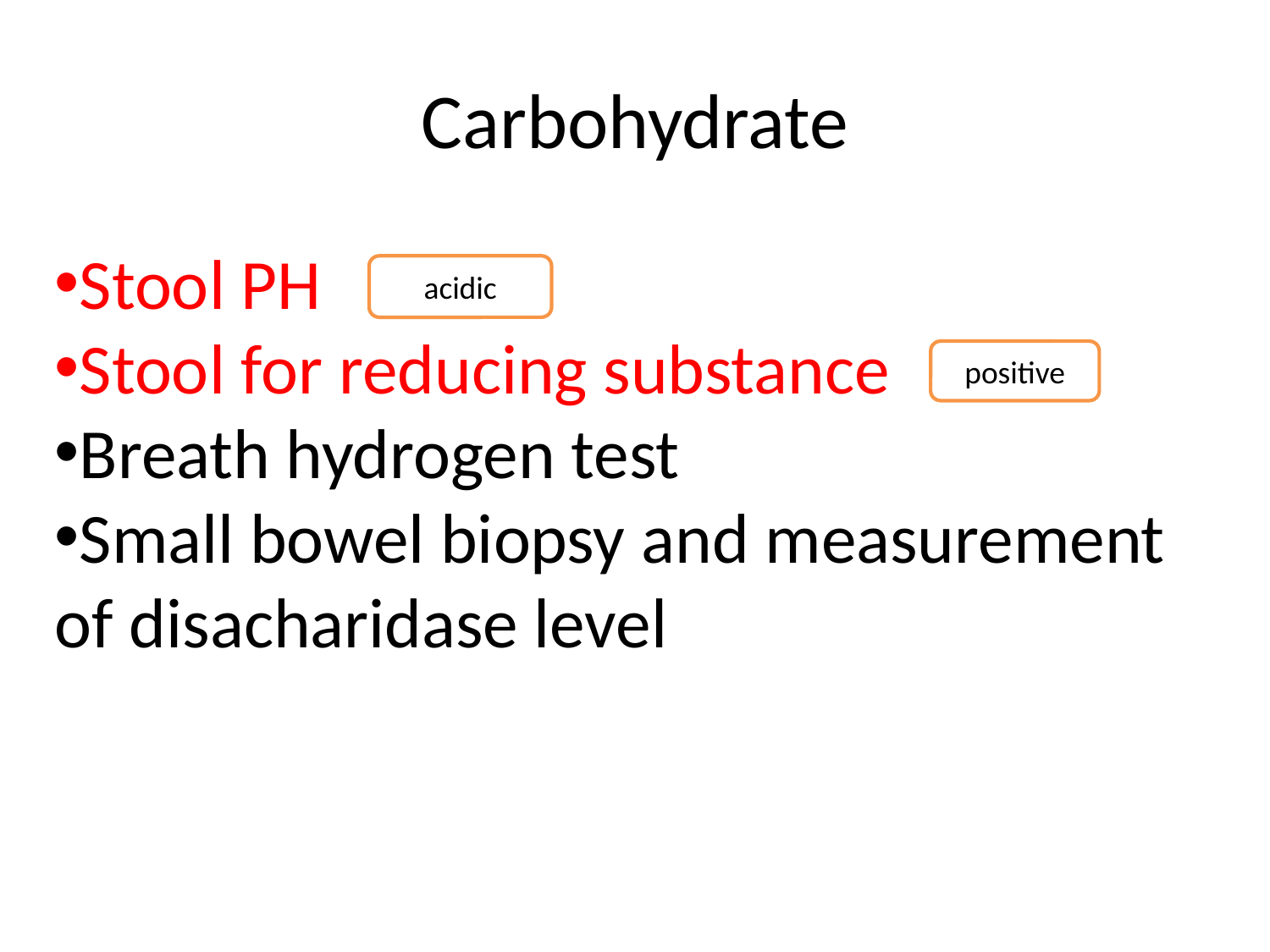

# Carbohydrate
Stool PH
Stool for reducing substance
Breath hydrogen test
Small bowel biopsy and measurement of disacharidase level
acidic
positive